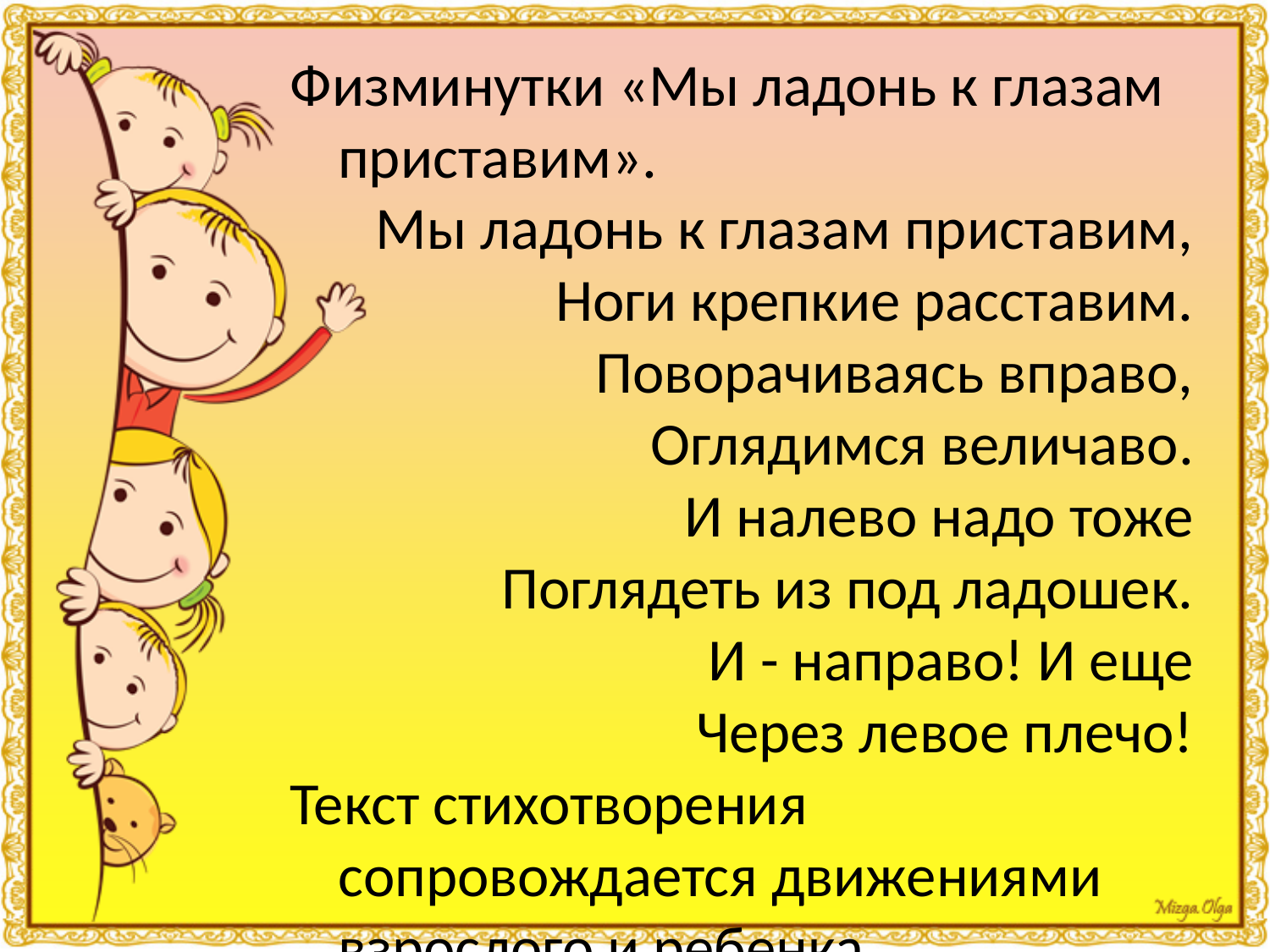

Физминутки «Мы ладонь к глазам приставим».
Мы ладонь к глазам приставим,
Ноги крепкие расставим.
Поворачиваясь вправо,
Оглядимся величаво.
И налево надо тоже
Поглядеть из под ладошек.
И - направо! И еще
Через левое плечо!
Текст стихотворения сопровождается движениями взрослого и ребенка.